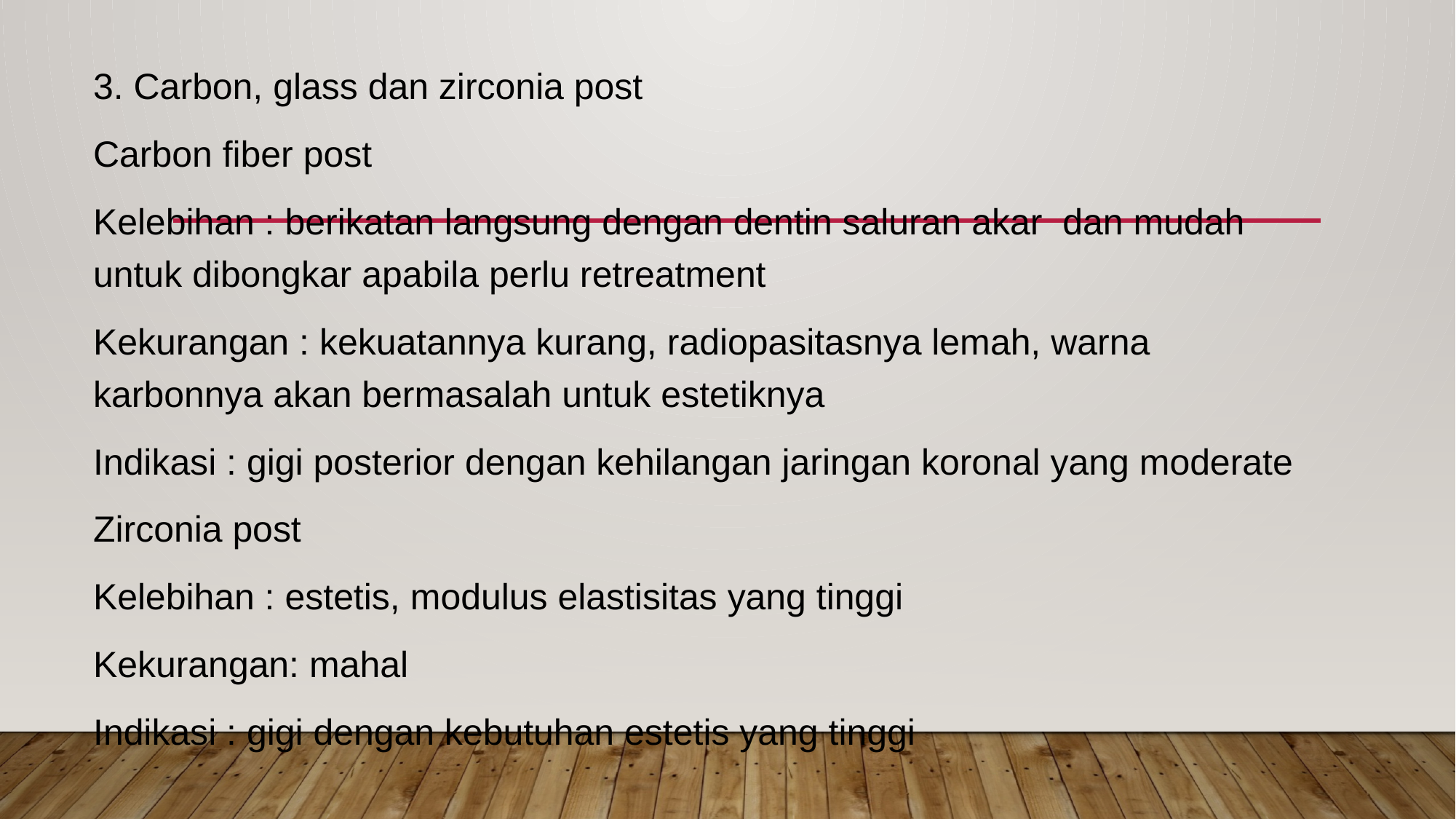

3. Carbon, glass dan zirconia post
Carbon fiber post
Kelebihan : berikatan langsung dengan dentin saluran akar  dan mudah untuk dibongkar apabila perlu retreatment
Kekurangan : kekuatannya kurang, radiopasitasnya lemah, warna karbonnya akan bermasalah untuk estetiknya
Indikasi : gigi posterior dengan kehilangan jaringan koronal yang moderate
Zirconia post
Kelebihan : estetis, modulus elastisitas yang tinggi
Kekurangan: mahal
Indikasi : gigi dengan kebutuhan estetis yang tinggi